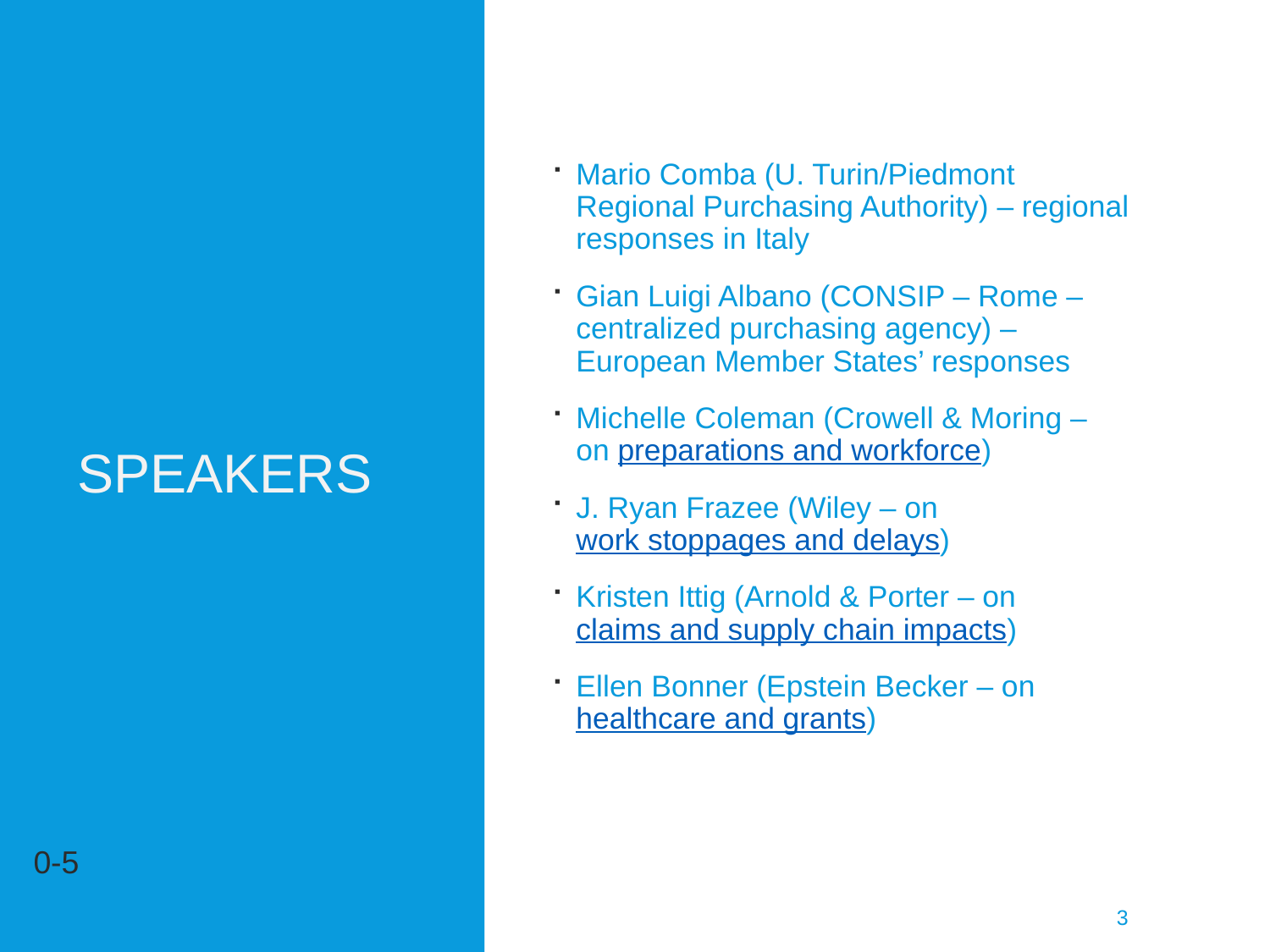

# Speakers
Mario Comba (U. Turin/Piedmont Regional Purchasing Authority) – regional responses in Italy
Gian Luigi Albano (CONSIP – Rome – centralized purchasing agency) – European Member States’ responses
Michelle Coleman (Crowell & Moring – on preparations and workforce)
J. Ryan Frazee (Wiley – on work stoppages and delays)
Kristen Ittig (Arnold & Porter – on claims and supply chain impacts)
Ellen Bonner (Epstein Becker – on healthcare and grants)

0-5
3